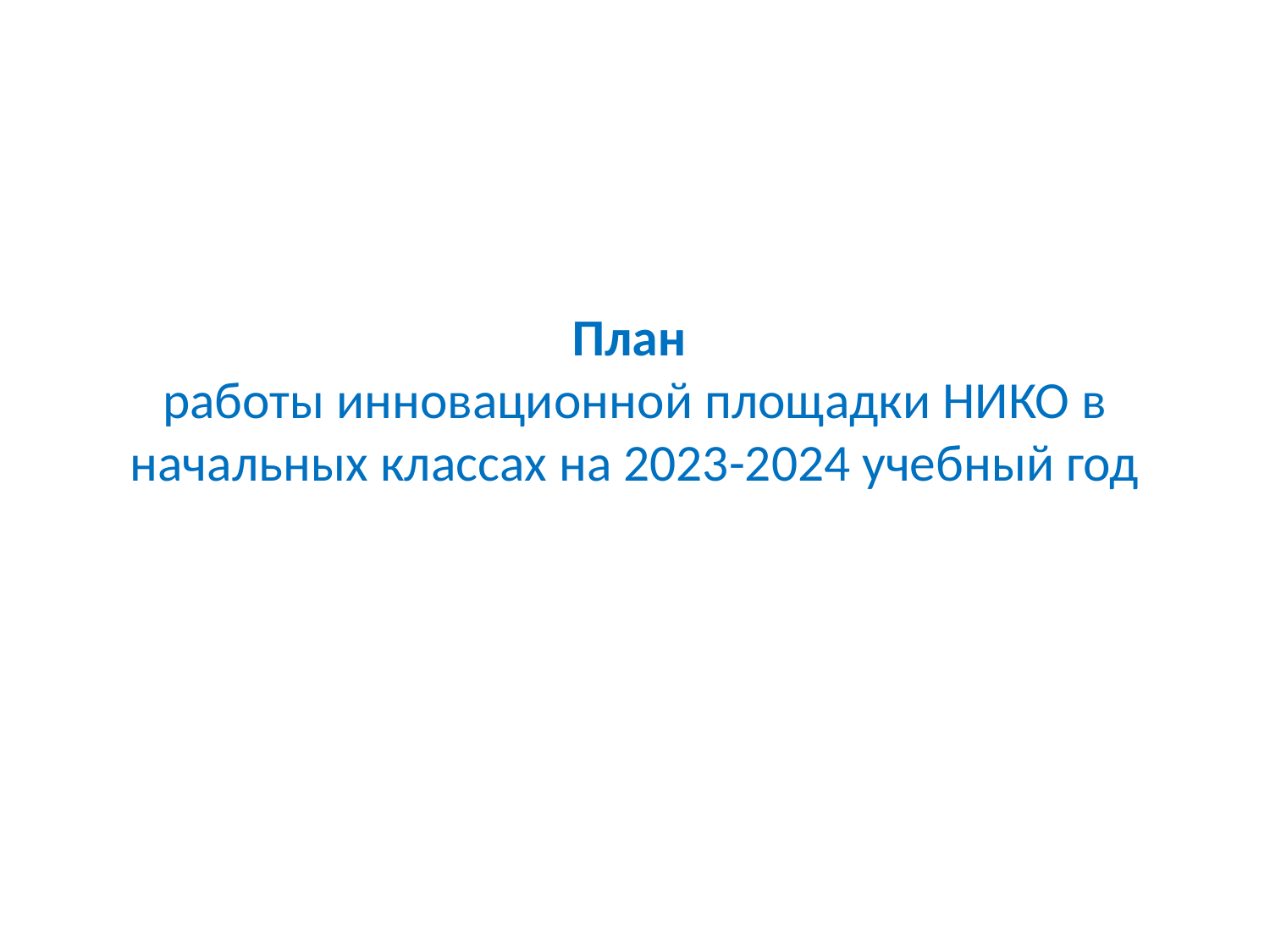

# План работы инновационной площадки НИКО в начальных классах на 2023-2024 учебный год